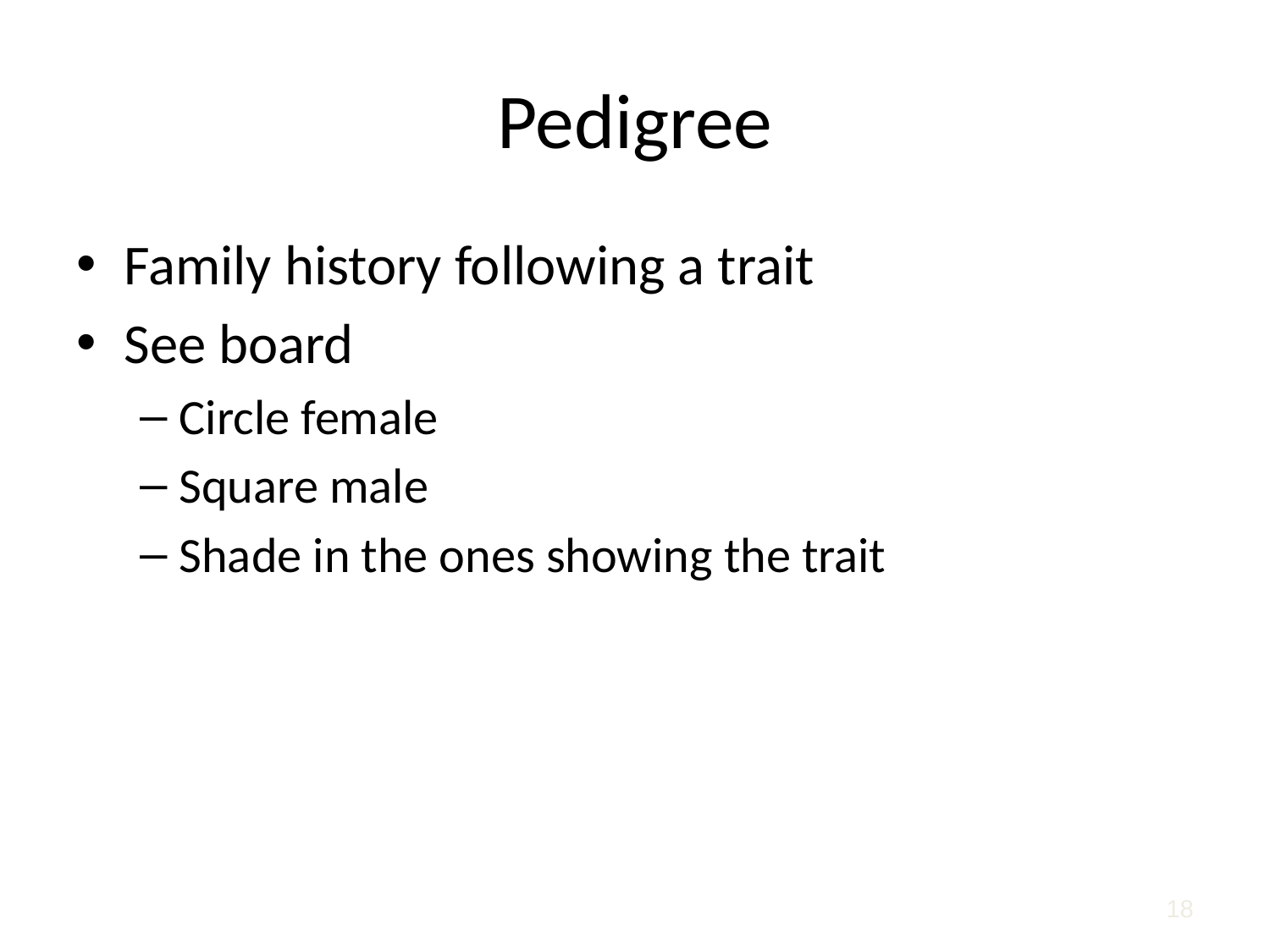

# Pedigree
Family history following a trait
See board
Circle female
Square male
Shade in the ones showing the trait
18